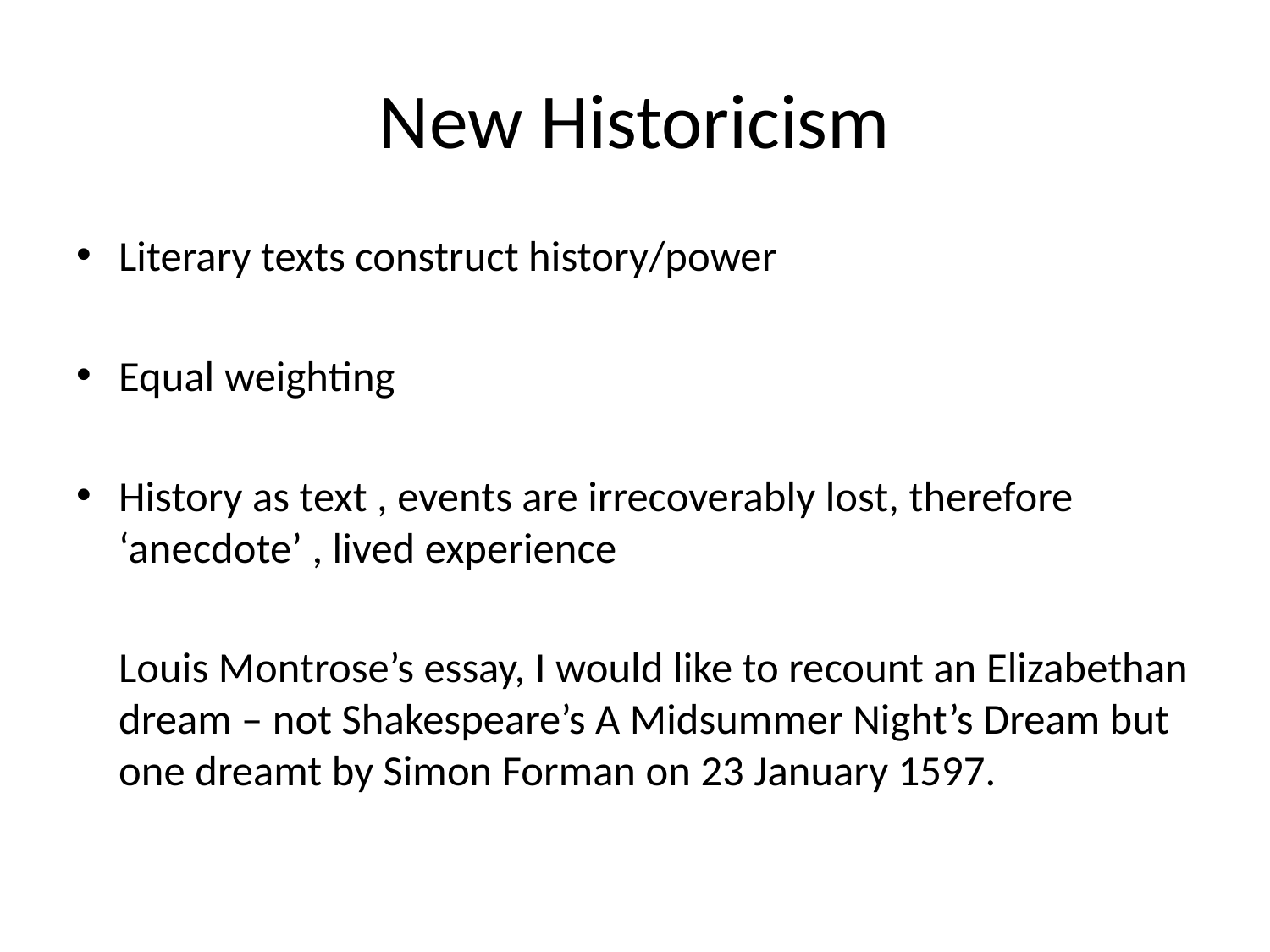

# New Historicism
Literary texts construct history/power

Equal weighting

History as text , events are irrecoverably lost, therefore ‘anecdote’ , lived experience

	Louis Montrose’s essay, I would like to recount an Elizabethan dream – not Shakespeare’s A Midsummer Night’s Dream but one dreamt by Simon Forman on 23 January 1597.